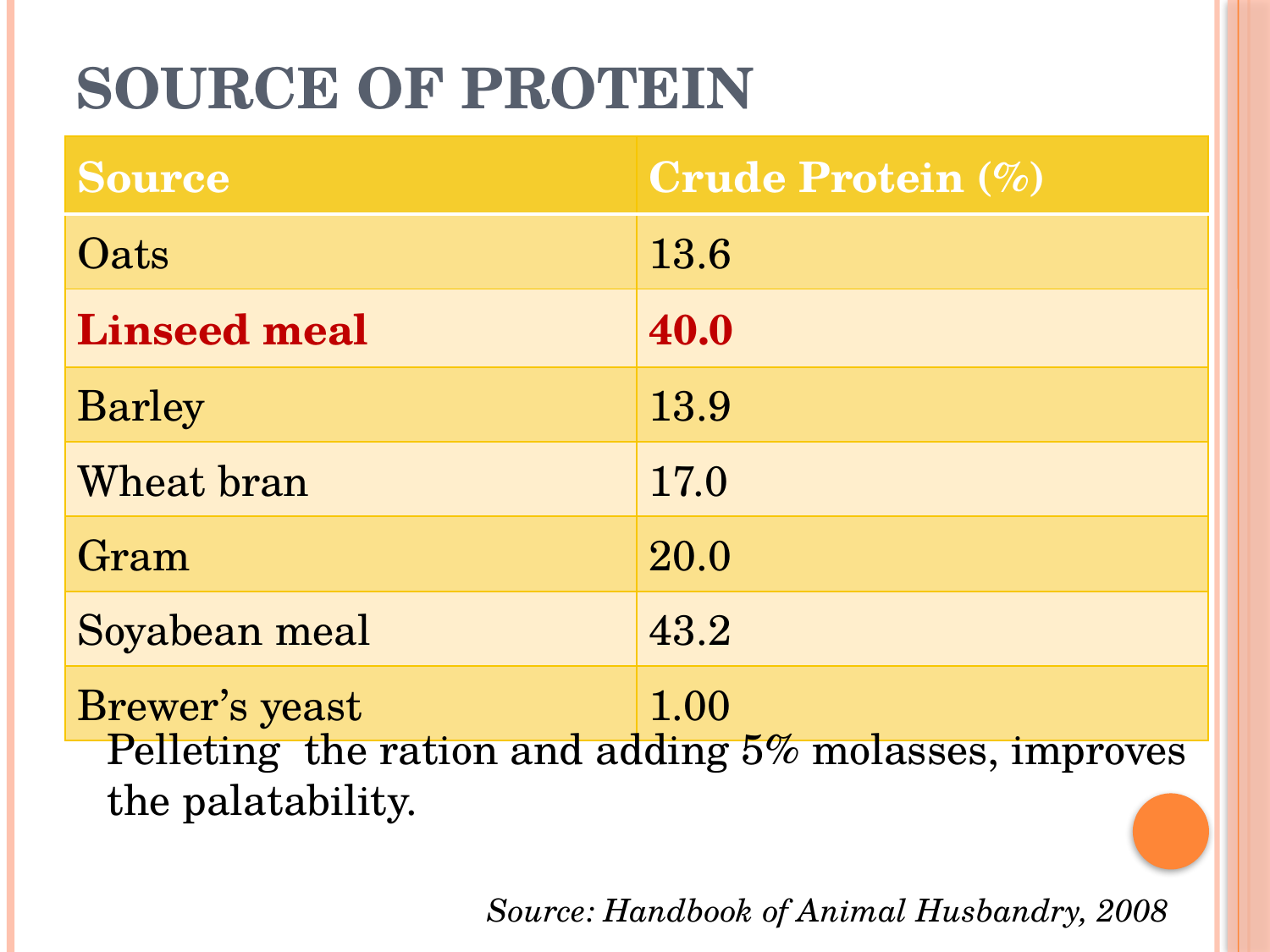

# Source of protein
| Source | Crude Protein (%) |
| --- | --- |
| Oats | 13.6 |
| Linseed meal | 40.0 |
| Barley | 13.9 |
| Wheat bran | 17.0 |
| Gram | 20.0 |
| Soyabean meal | 43.2 |
| Brewer’s yeast | 1.00 |
Pelleting  the ration and adding 5% molasses, improves the palatability.
Source: Handbook of Animal Husbandry, 2008